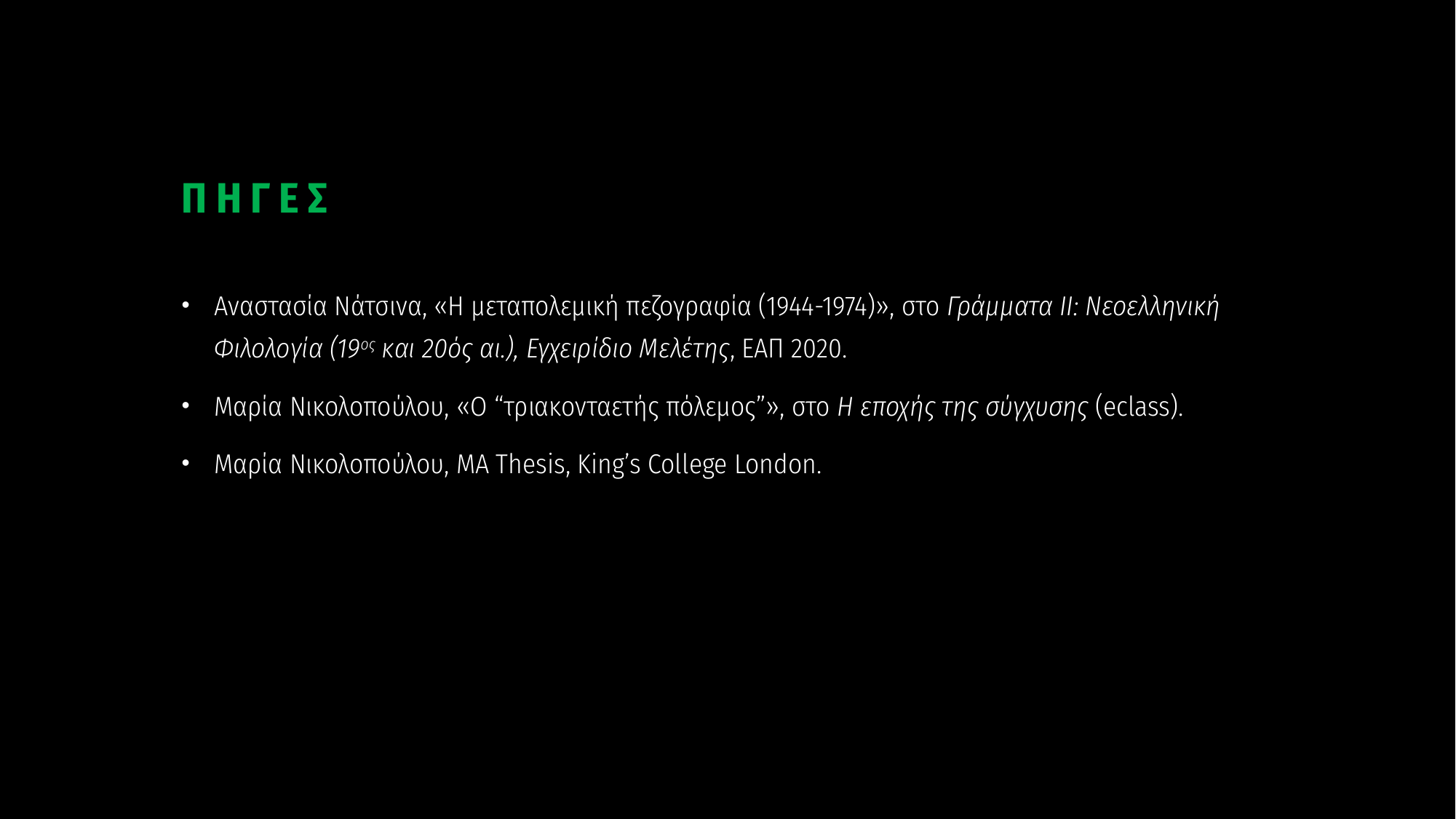

# ΠΗΓΕΣ
Αναστασία Νάτσινα, «Η μεταπολεμική πεζογραφία (1944-1974)», στο Γράμματα ΙΙ: Νεοελληνική Φιλολογία (19ος και 20ός αι.), Εγχειρίδιο Μελέτης, ΕΑΠ 2020.
Μαρία Νικολοπούλου, «O “τριακονταετής πόλεμος”», στο Η εποχής της σύγχυσης (eclass).
Μαρία Νικολοπούλου, MA Thesis, King’s College London.